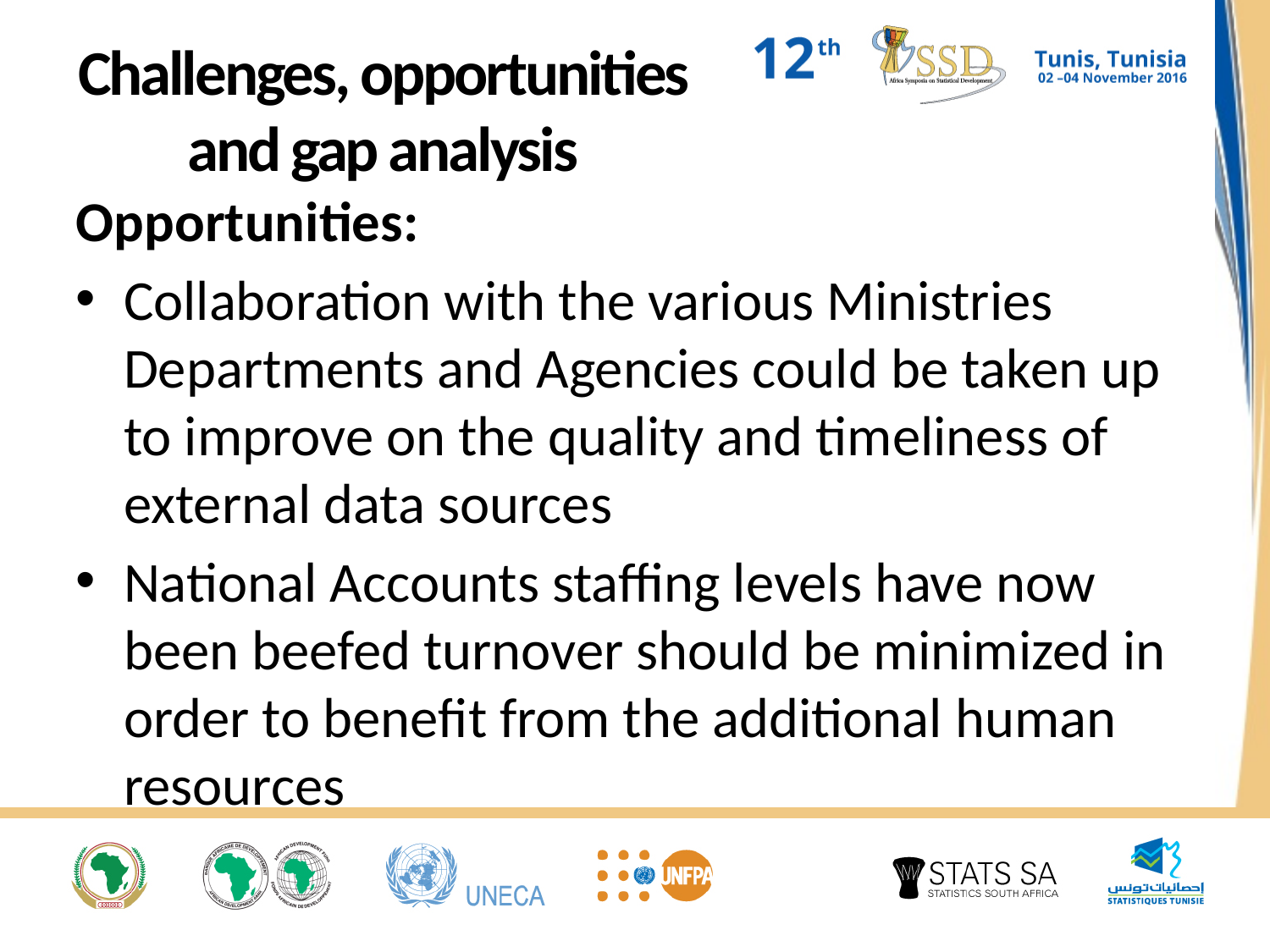

# Challenges, opportunities and gap analysis
Opportunities:
Collaboration with the various Ministries Departments and Agencies could be taken up to improve on the quality and timeliness of external data sources
National Accounts staffing levels have now been beefed turnover should be minimized in order to benefit from the additional human resources